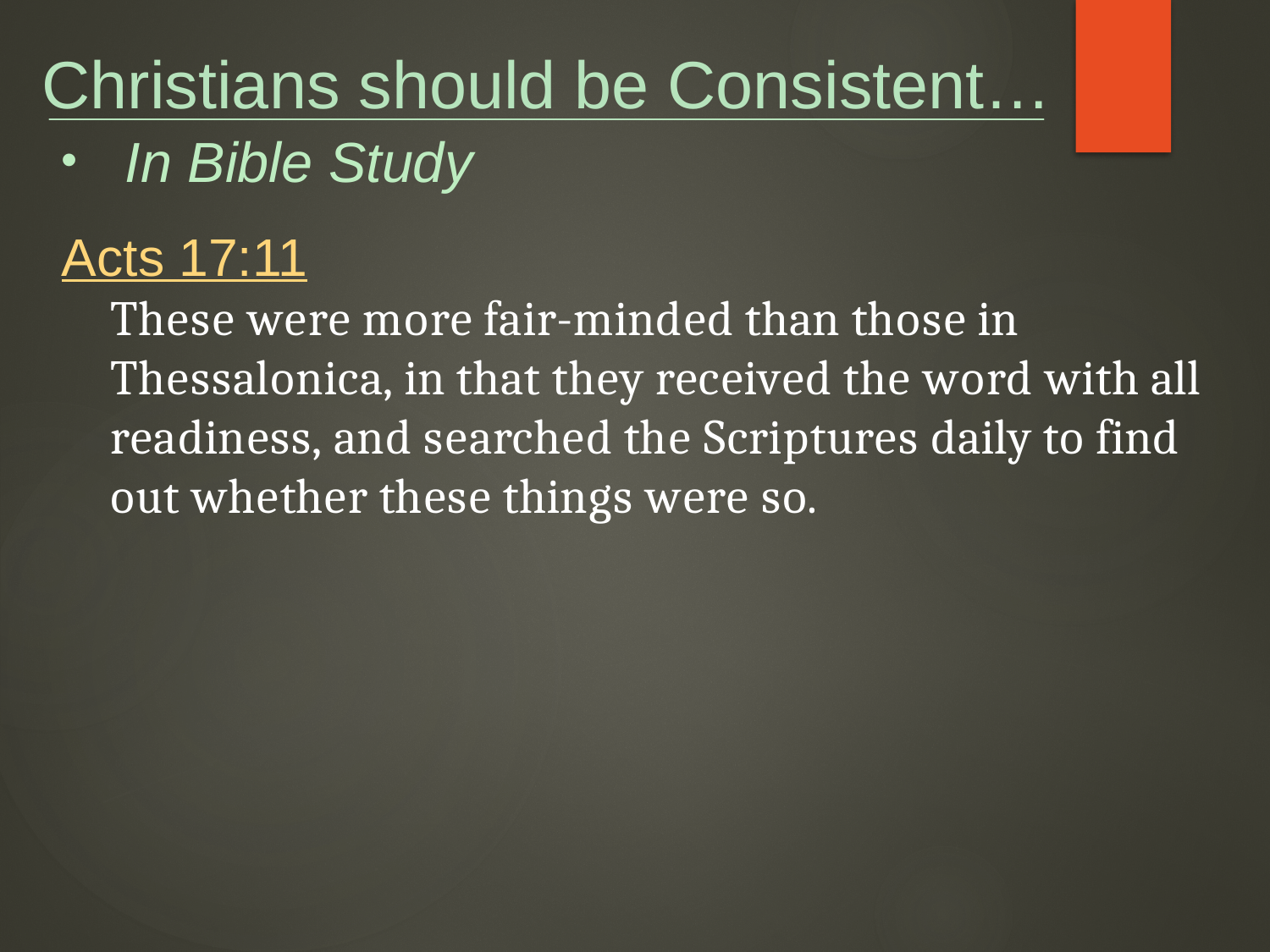

Christians should be Consistent…
In Bible Study

Acts 17:11
These were more fair-minded than those in Thessalonica, in that they received the word with all readiness, and searched the Scriptures daily to find out whether these things were so.